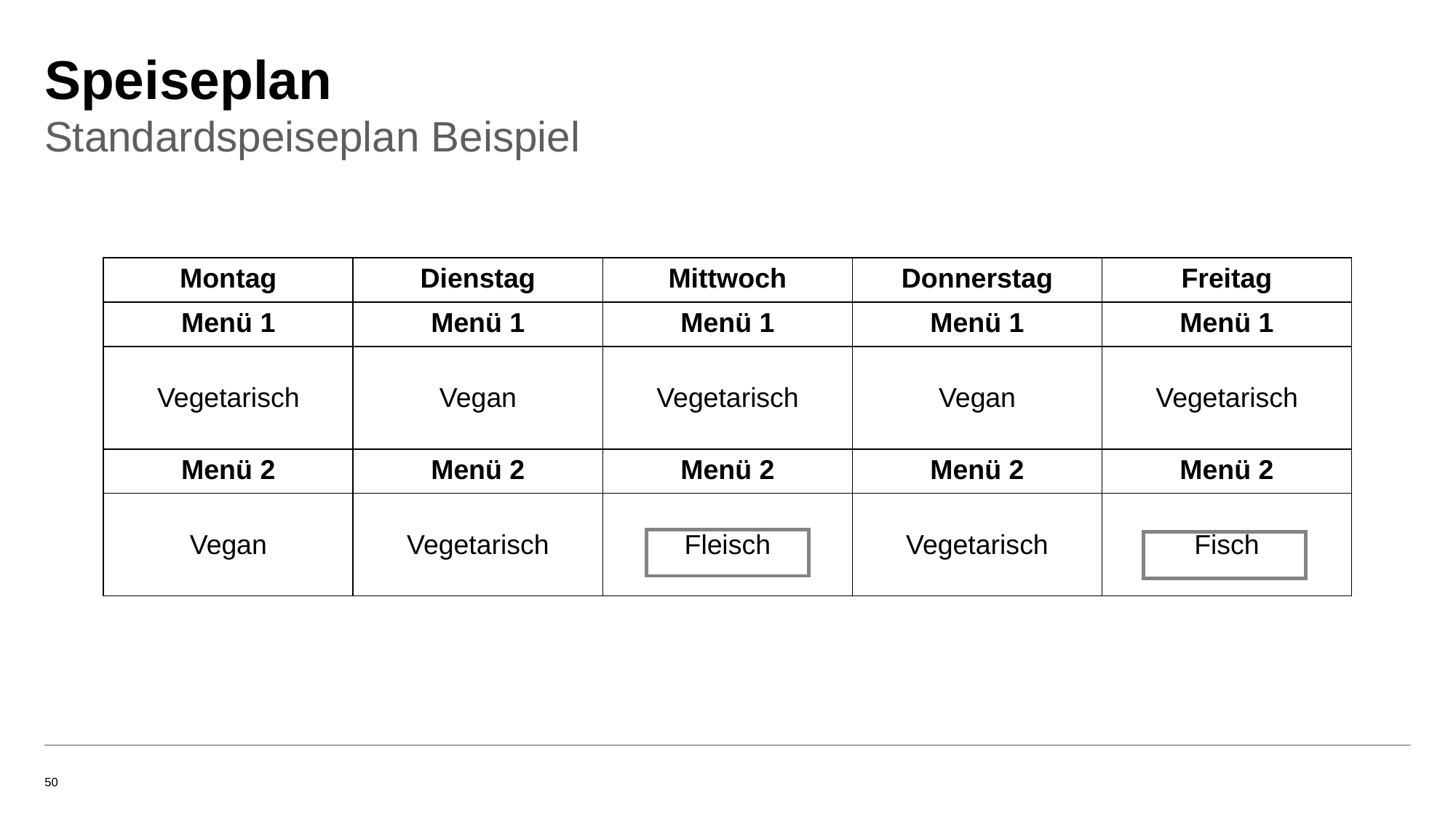

# Speiseplan
Standardspeiseplan Beispiel
| Montag | Dienstag | Mittwoch | Donnerstag | Freitag |
| --- | --- | --- | --- | --- |
| Menü 1 | Menü 1 | Menü 1 | Menü 1 | Menü 1 |
| Vegetarisch | Vegan | Vegetarisch | Vegan | Vegetarisch |
| Menü 2 | Menü 2 | Menü 2 | Menü 2 | Menü 2 |
| Vegan | Vegetarisch | Fleisch | Vegetarisch | Fisch |